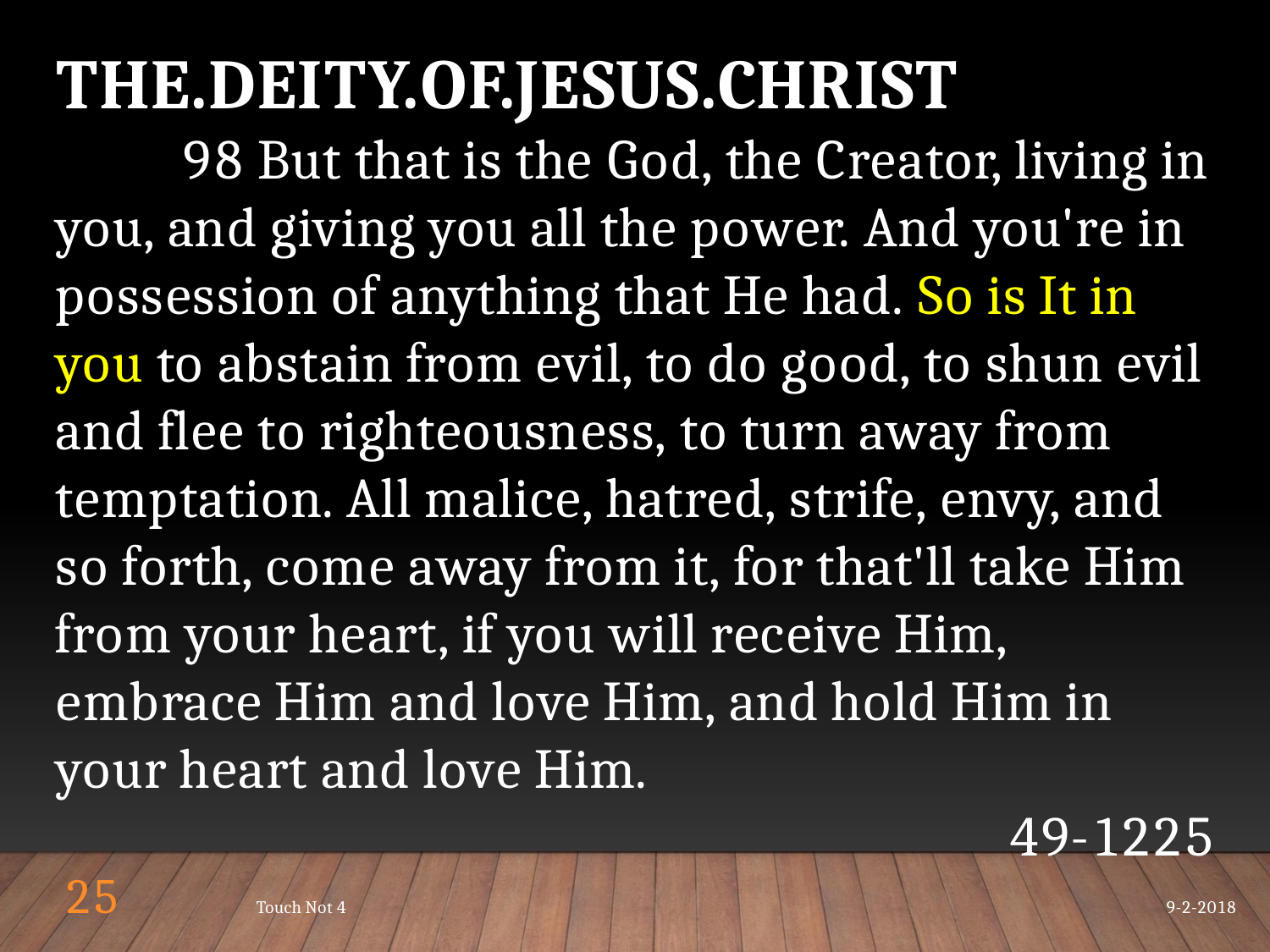

THE.DEITY.OF.JESUS.CHRIST
	98 But that is the God, the Creator, living in you, and giving you all the power. And you're in possession of anything that He had. So is It in you to abstain from evil, to do good, to shun evil and flee to righteousness, to turn away from temptation. All malice, hatred, strife, envy, and so forth, come away from it, for that'll take Him from your heart, if you will receive Him, embrace Him and love Him, and hold Him in your heart and love Him.
49-1225
25
Touch Not 4
9-2-2018